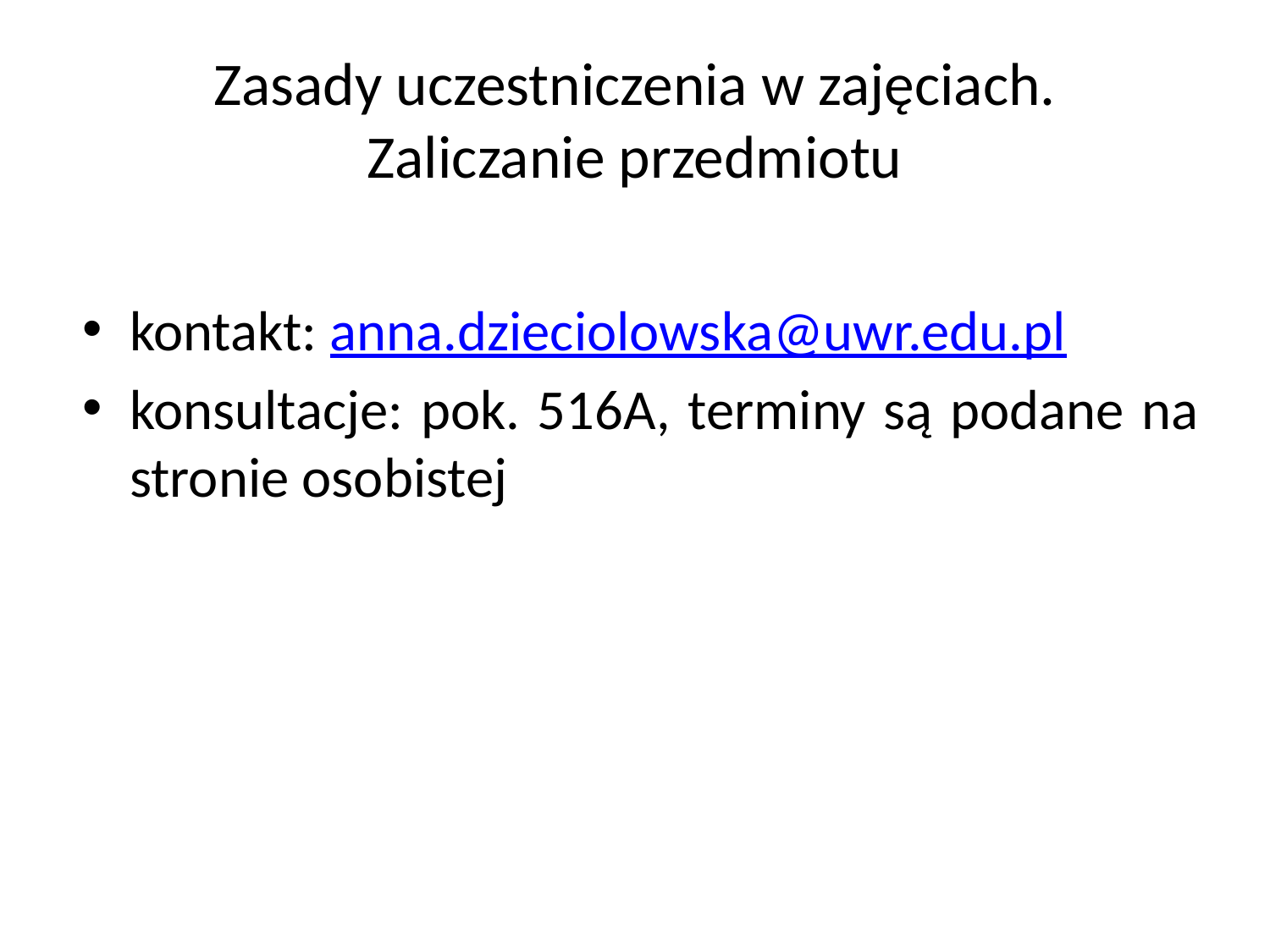

# Zasady uczestniczenia w zajęciach. Zaliczanie przedmiotu
kontakt: anna.dzieciolowska@uwr.edu.pl
konsultacje: pok. 516A, terminy są podane na stronie osobistej